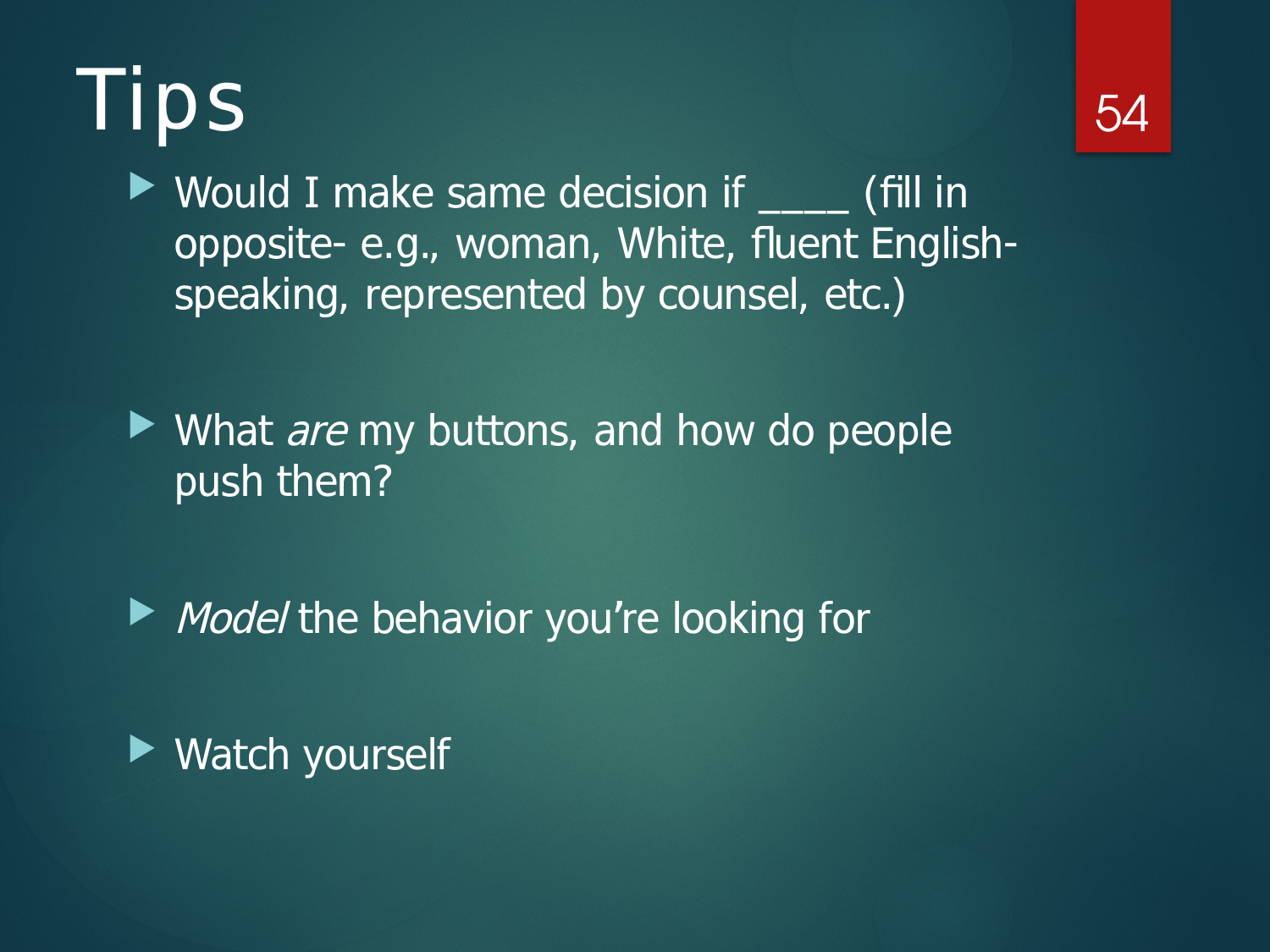

# Tips
54
Would I make same decision if ____ (fill in opposite- e.g., woman, White, fluent English-speaking, represented by counsel, etc.)

What are my buttons, and how do people push them?

Model the behavior you’re looking for

Watch yourself